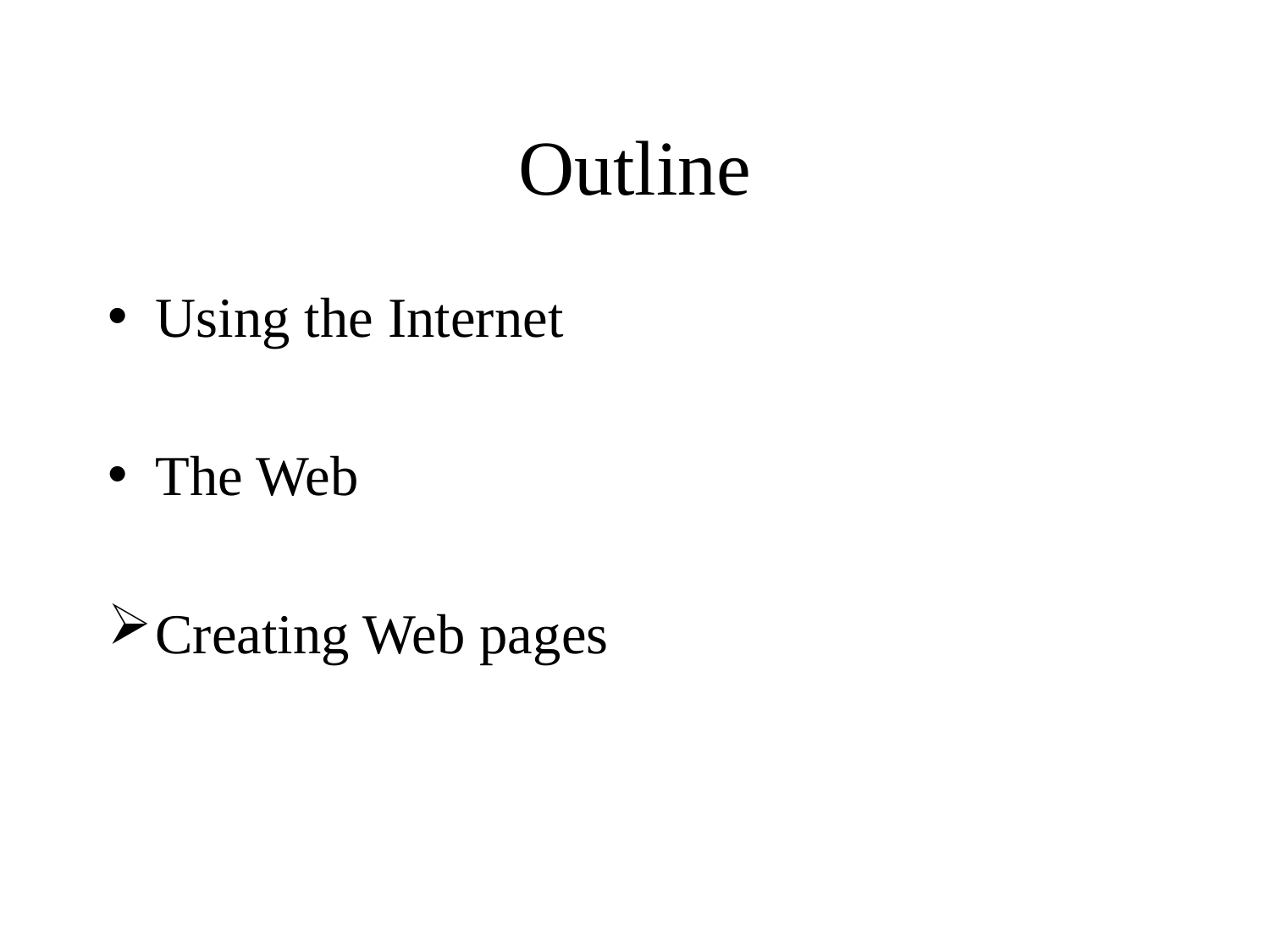

# Outline
Using the Internet

The Web

Creating Web pages